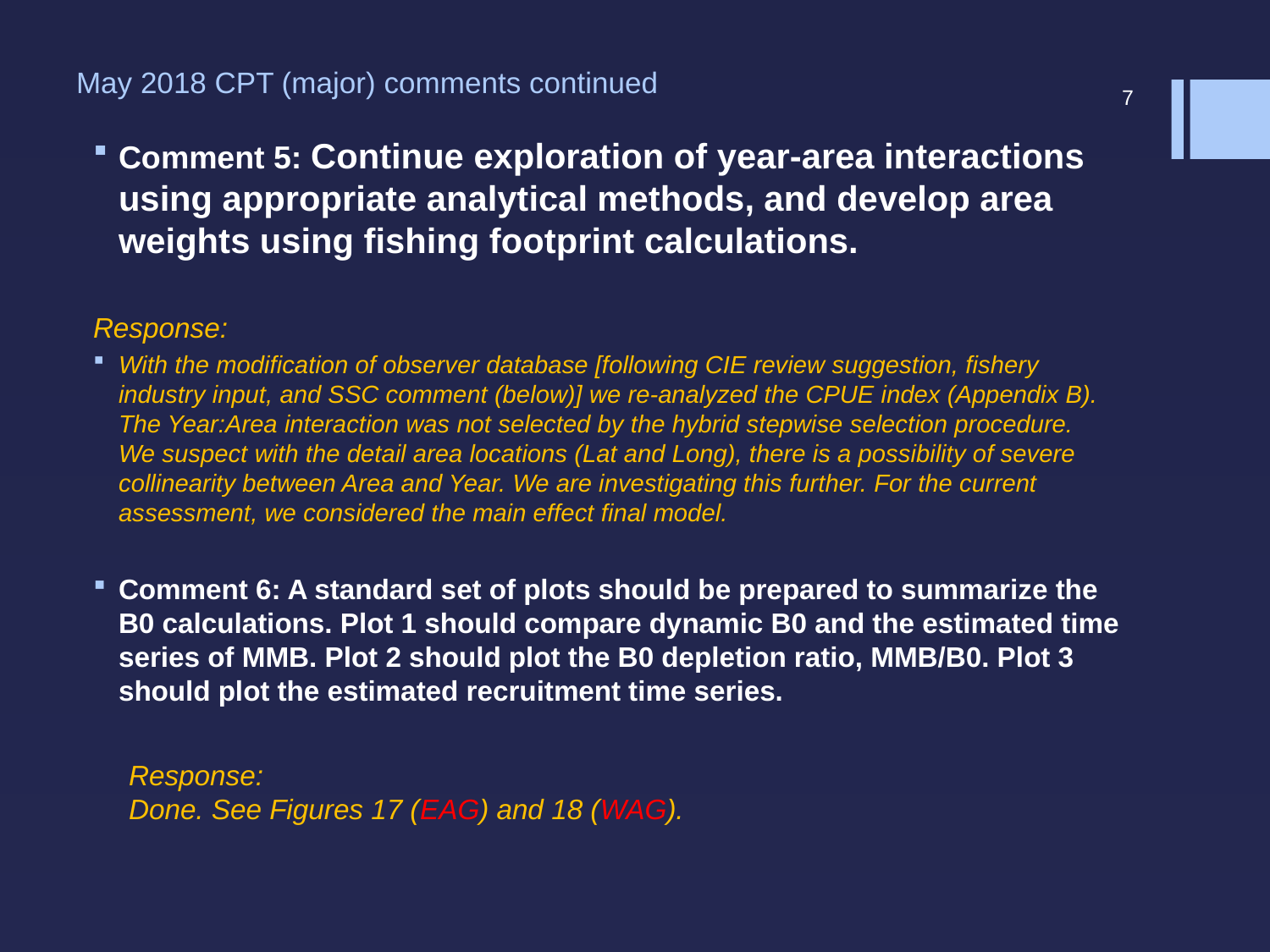

# May 2018 CPT (major) comments continued
7
Comment 5: Continue exploration of year-area interactions using appropriate analytical methods, and develop area weights using fishing footprint calculations.

Response:
With the modification of observer database [following CIE review suggestion, fishery industry input, and SSC comment (below)] we re-analyzed the CPUE index (Appendix B). The Year:Area interaction was not selected by the hybrid stepwise selection procedure.   We suspect with the detail area locations (Lat and Long), there is a possibility of severe collinearity between Area and Year. We are investigating this further. For the current assessment, we considered the main effect final model.

Comment 6: A standard set of plots should be prepared to summarize the B0 calculations. Plot 1 should compare dynamic B0 and the estimated time series of MMB. Plot 2 should plot the B0 depletion ratio, MMB/B0. Plot 3 should plot the estimated recruitment time series.
Response:
Done. See Figures 17 (EAG) and 18 (WAG).